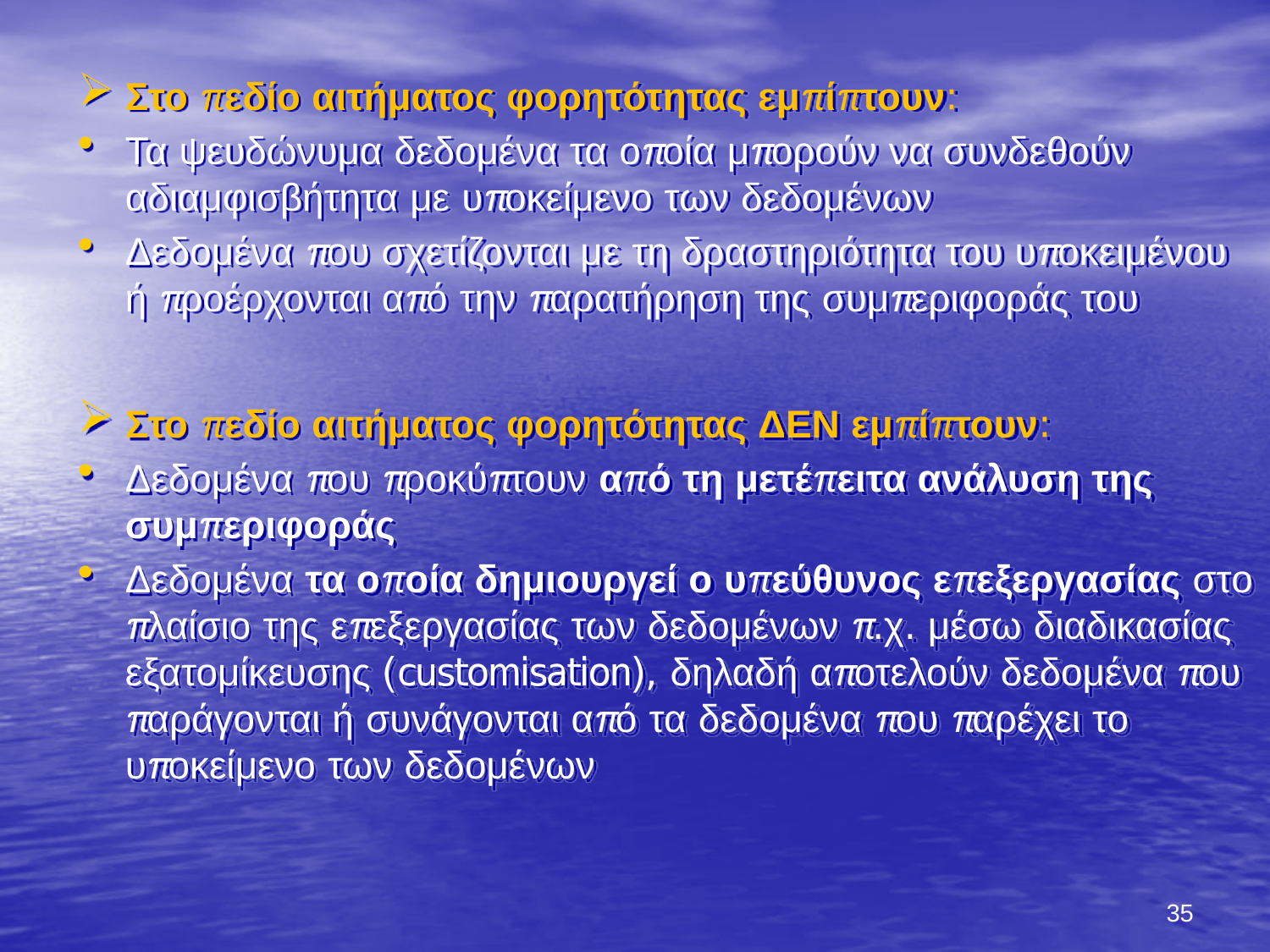

Στο πεδίο αιτήματος φορητότητας εμπίπτουν:
Τα ψευδώνυμα δεδομένα τα οποία μπορούν να συνδεθούν αδιαμφισβήτητα με υποκείμενο των δεδομένων
Δεδομένα που σχετίζονται με τη δραστηριότητα του υποκειμένου ή προέρχονται από την παρατήρηση της συμπεριφοράς του

Στο πεδίο αιτήματος φορητότητας ΔΕΝ εμπίπτουν:
Δεδομένα που προκύπτουν από τη μετέπειτα ανάλυση της συμπεριφοράς
Δεδομένα τα οποία δημιουργεί ο υπεύθυνος επεξεργασίας στο πλαίσιο της επεξεργασίας των δεδομένων π.χ. μέσω διαδικασίας εξατομίκευσης (customisation), δηλαδή αποτελούν δεδομένα που παράγονται ή συνάγονται από τα δεδομένα που παρέχει το υποκείμενο των δεδομένων

35